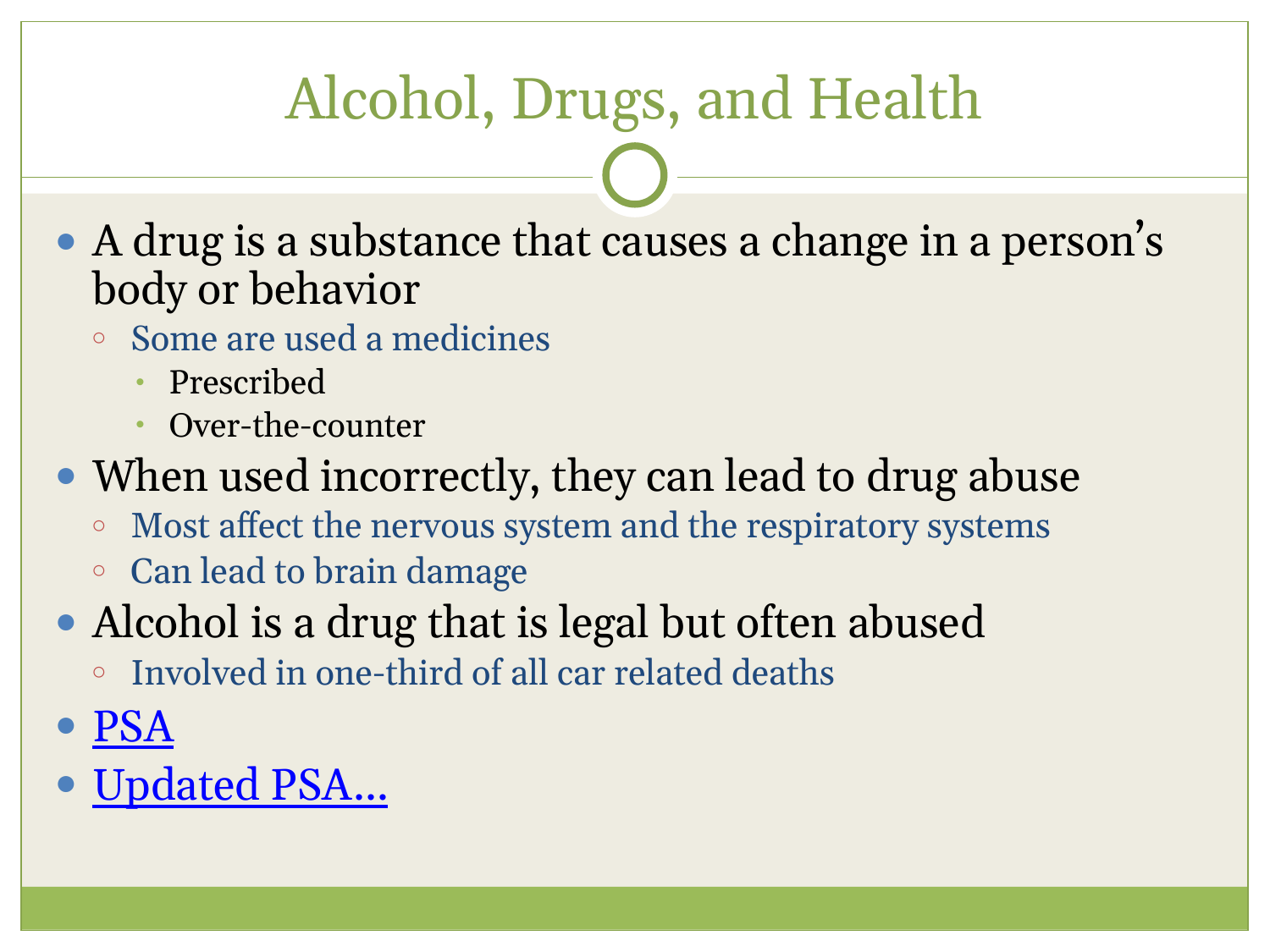

# Alcohol, Drugs, and Health
A drug is a substance that causes a change in a person’s body or behavior
Some are used a medicines
Prescribed
Over-the-counter
When used incorrectly, they can lead to drug abuse
Most affect the nervous system and the respiratory systems
Can lead to brain damage
Alcohol is a drug that is legal but often abused
Involved in one-third of all car related deaths
PSA
Updated PSA…